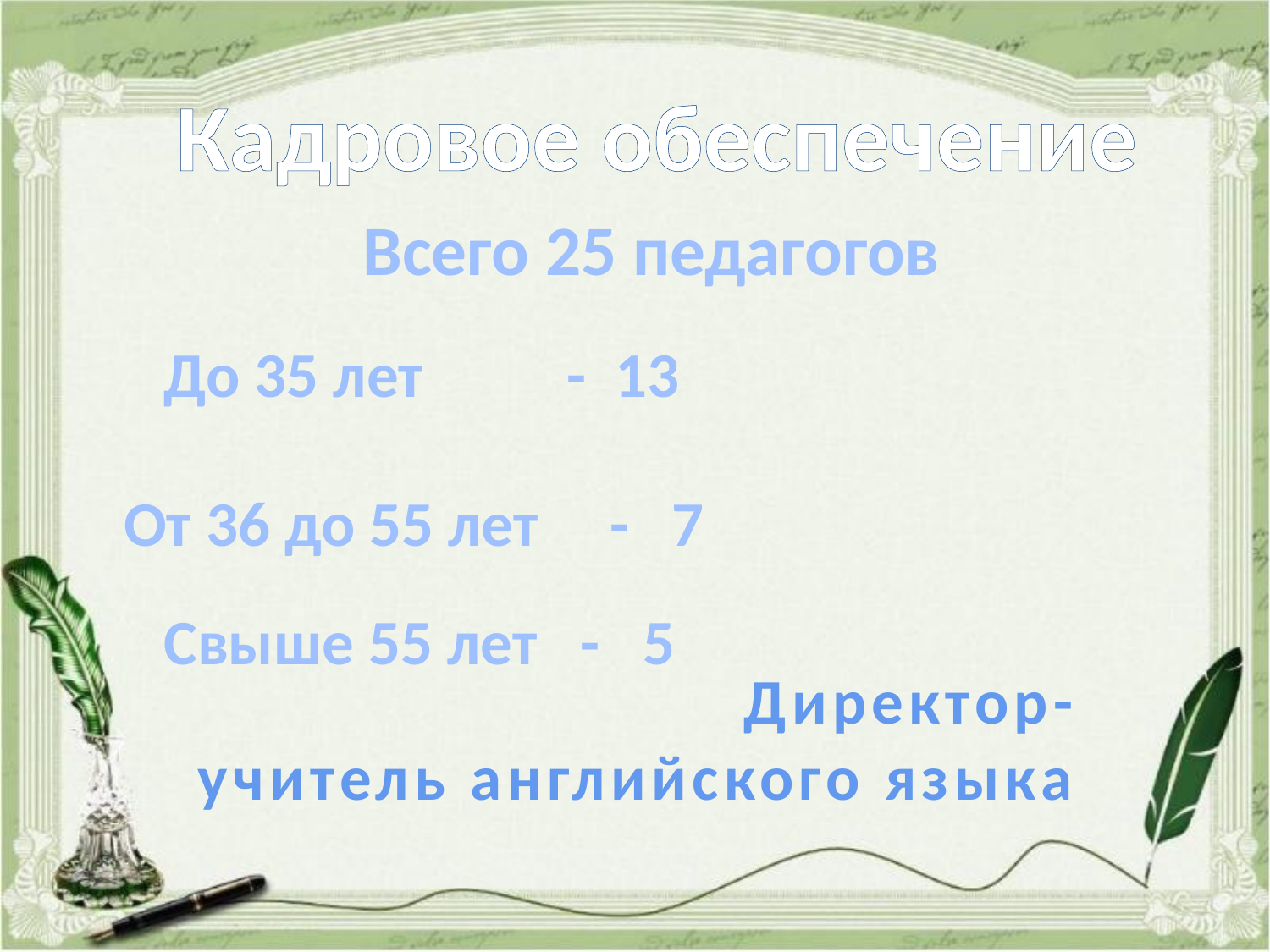

Кадровое обеспечение
Всего 25 педагогов
До 35 лет          -  13
От 36 до 55 лет     -   7
Свыше 55 лет   -   5
Директор-
учитель английского языка